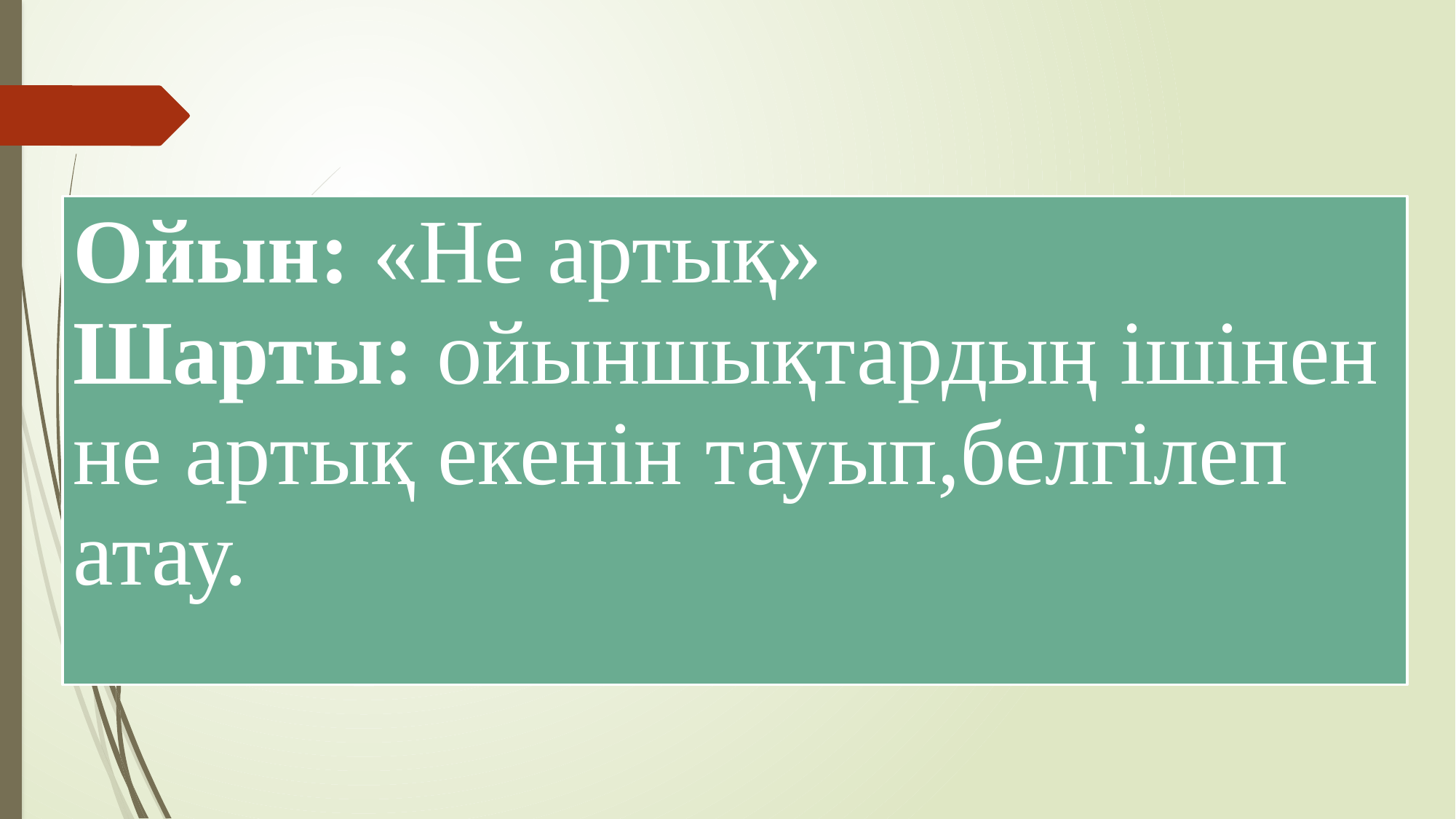

# Ойын: «Не артық» Шарты: ойыншықтардың ішінен не артық екенін тауып,белгілеп атау.